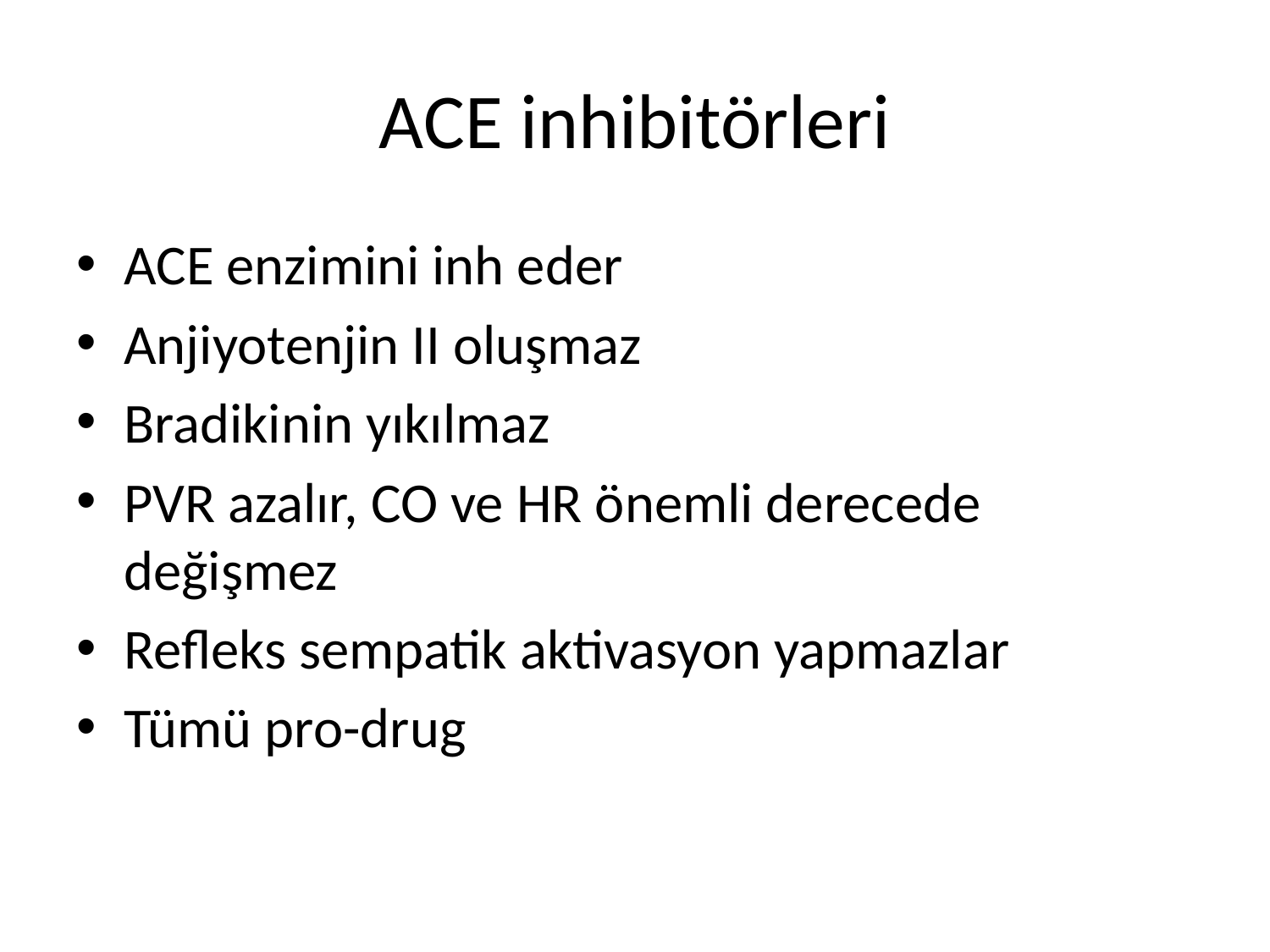

# ACE inhibitörleri
ACE enzimini inh eder
Anjiyotenjin II oluşmaz
Bradikinin yıkılmaz
PVR azalır, CO ve HR önemli derecede değişmez
Refleks sempatik aktivasyon yapmazlar
Tümü pro-drug